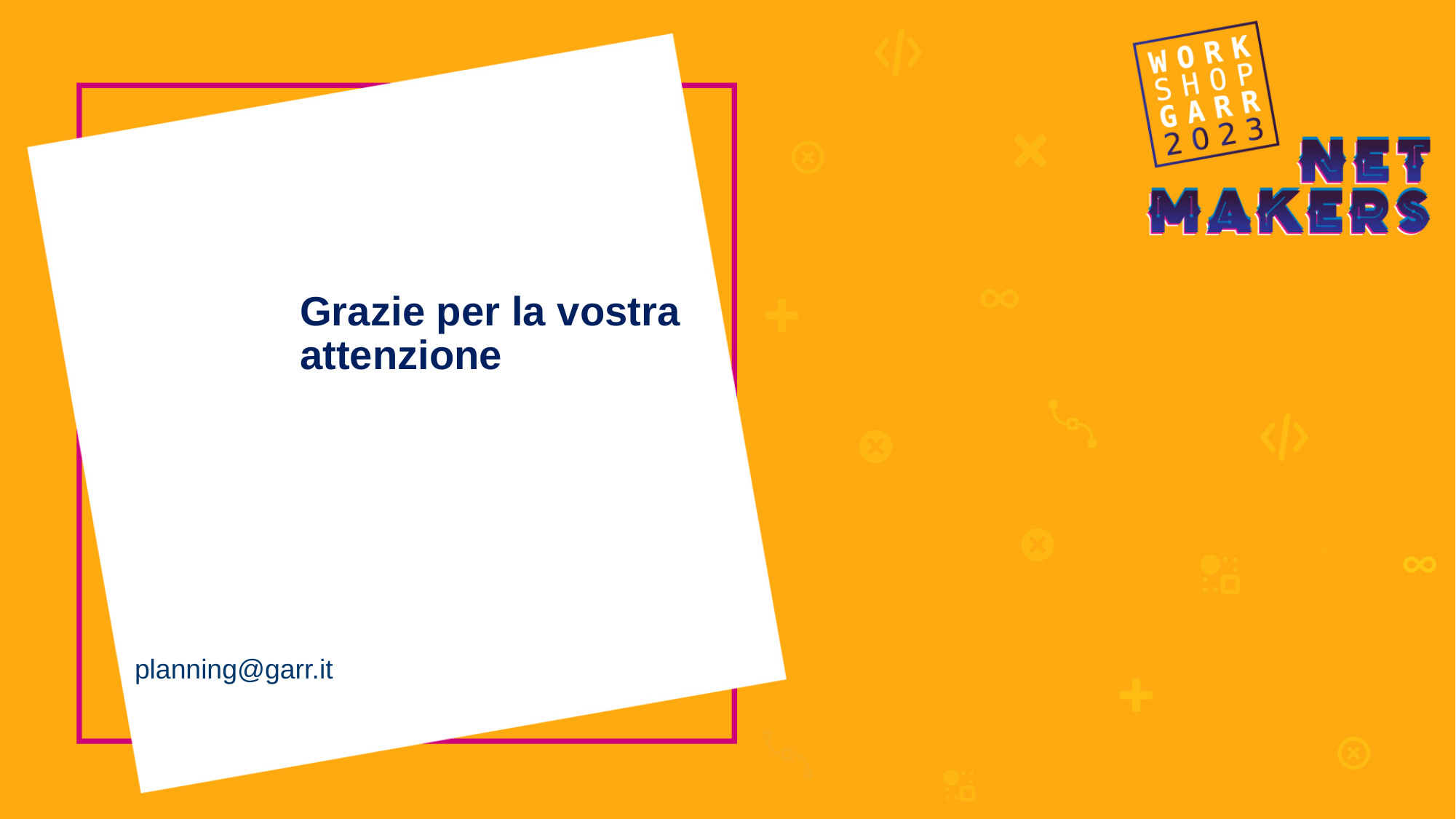

# Grazie per la vostra attenzione
planning@garr.it